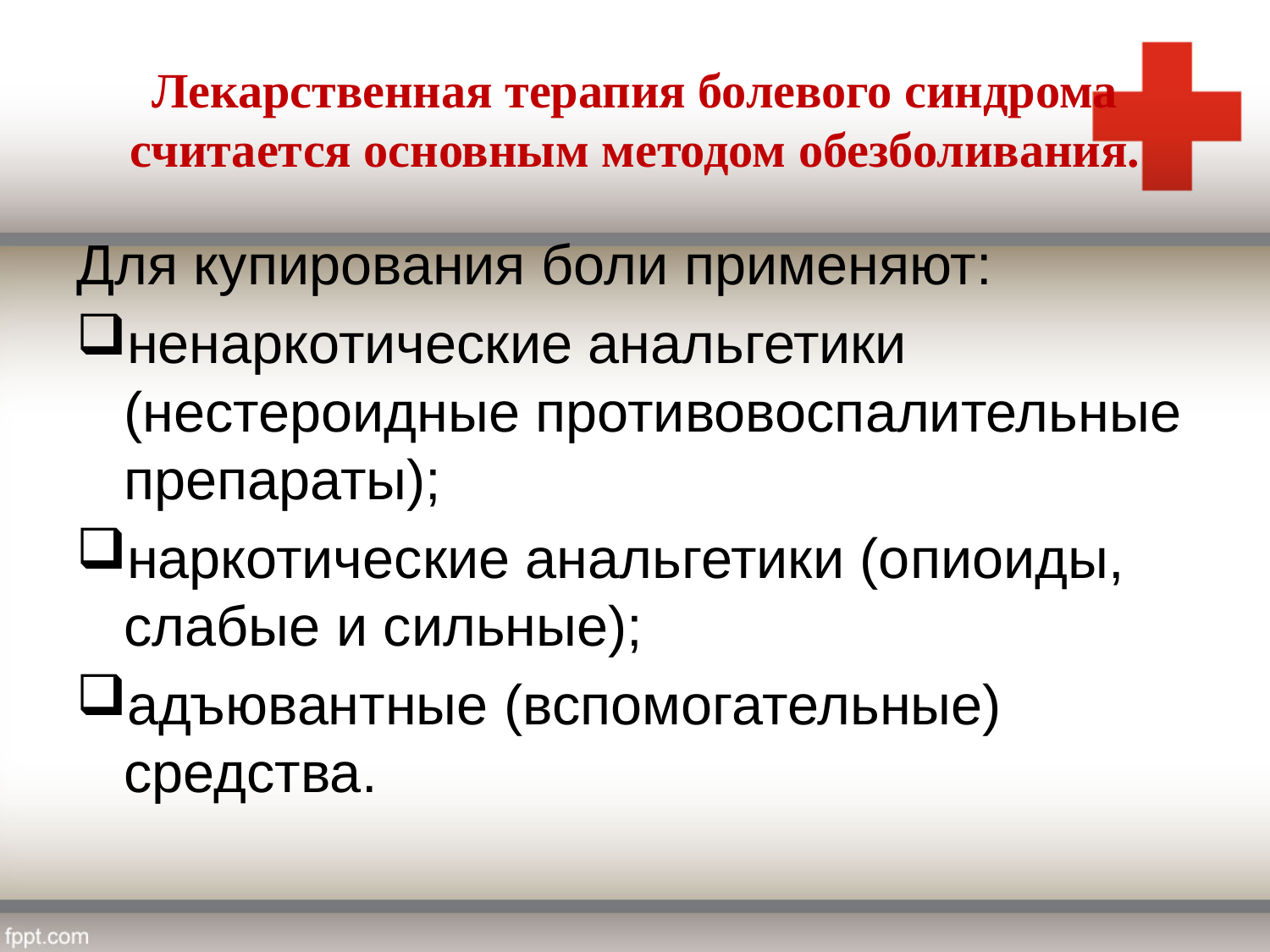

# Лекарственная терапия болевого синдрома считается основным методом обезболивания.
Для купирования боли применяют:
ненаркотические анальгетики (нестероидные противовоспалительные препараты);
наркотические анальгетики (опиоиды, слабые и сильные);
адъювантные (вспомогательные) средства.